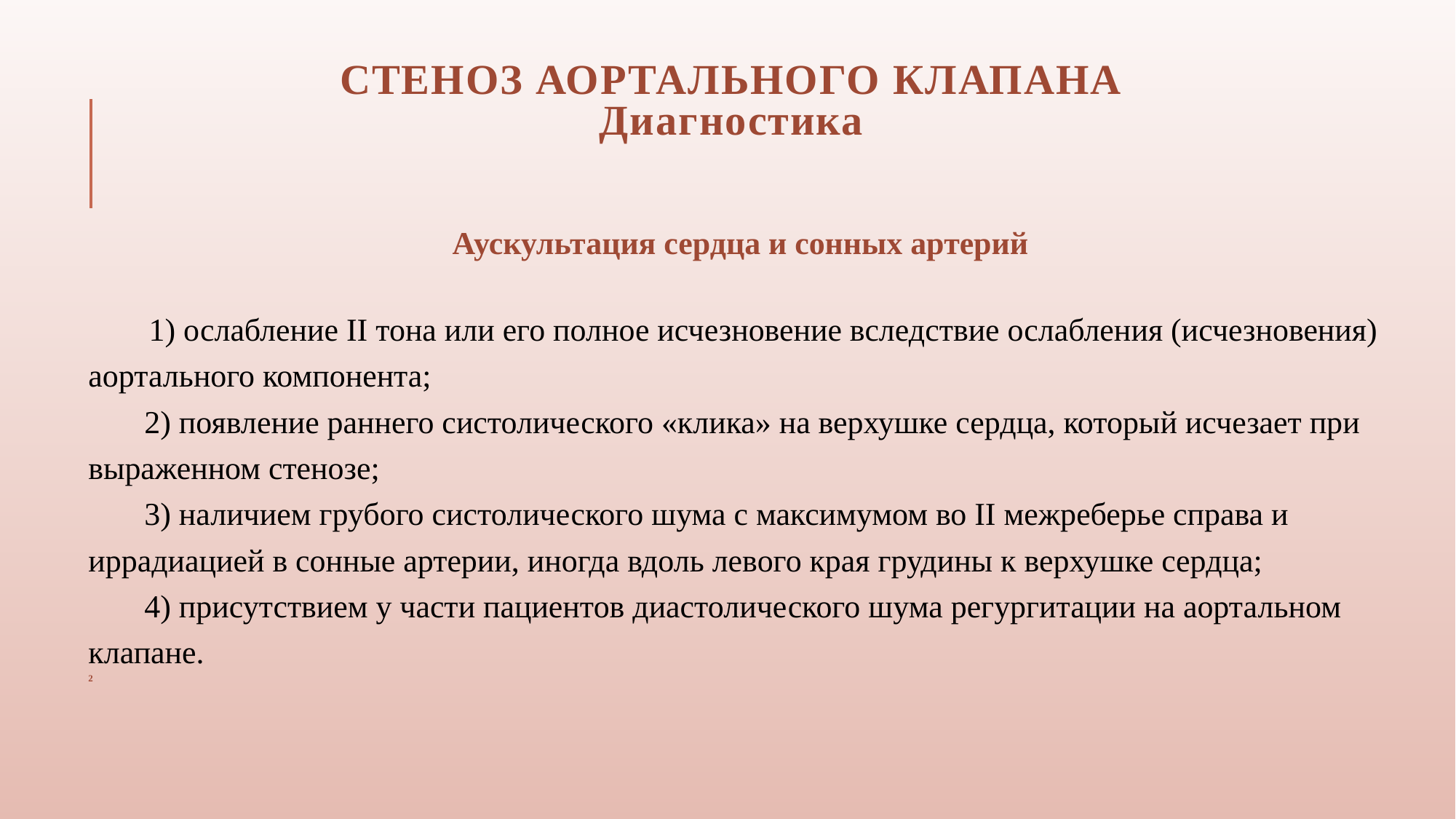

# Стеноз аортального клапана Диагностика
Аускультация сердца и сонных артерий

         1) ослабление II тона или его полное исчезновение вследствие ослабления (исчезновения) аортального компонента;
       2) появление раннего систолического «клика» на верхушке сердца, который исчезает при выраженном стенозе;
       3) наличием грубого систолического шума с максимумом во II межреберье справа и иррадиацией в сонные артерии, иногда вдоль левого края грудины к верхушке сердца;
       4) присутствием у части пациентов диастолического шума регургитации на аортальном клапане.
2